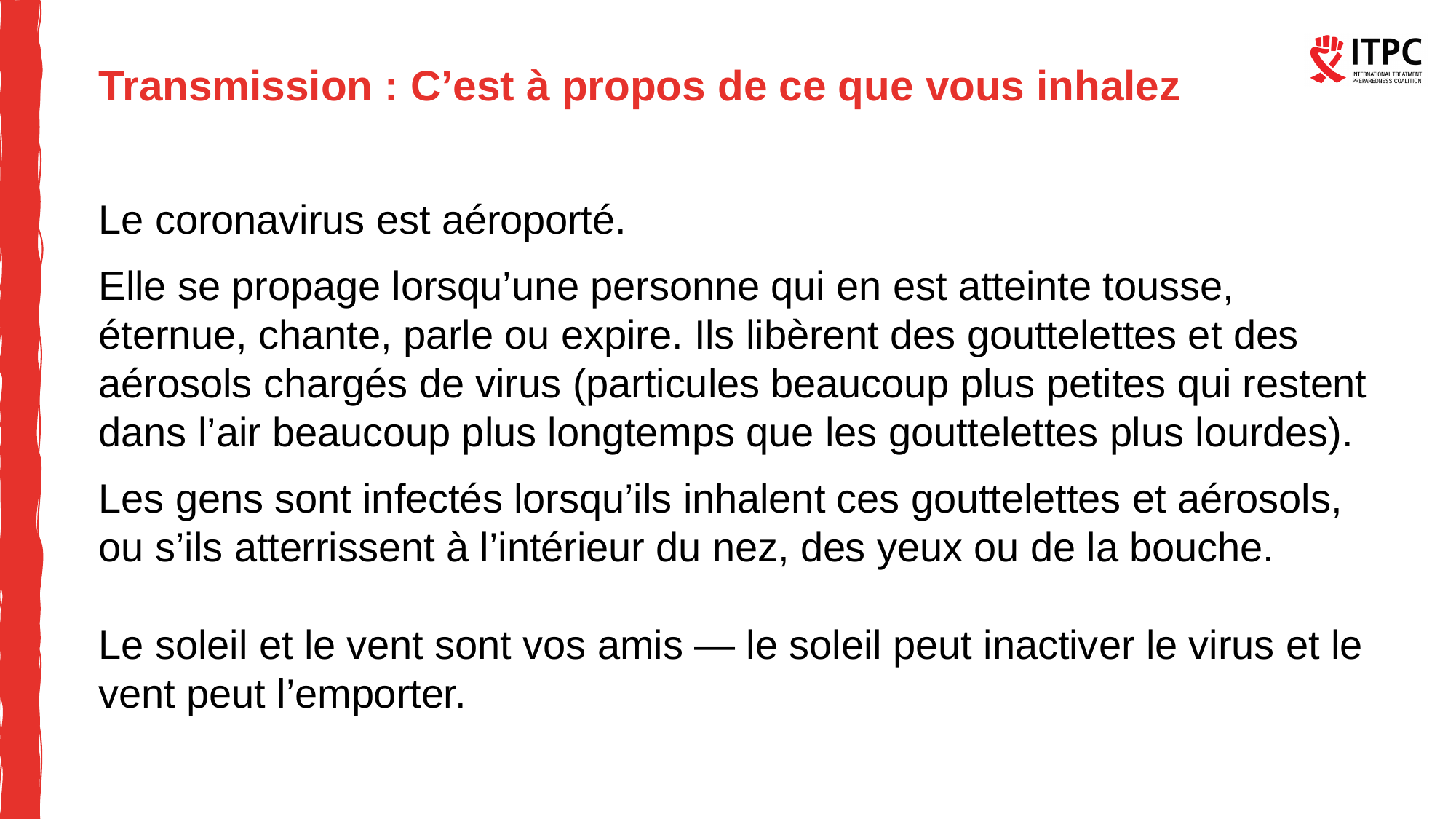

# Transmission : C’est à propos de ce que vous inhalez
Le coronavirus est aéroporté.
Elle se propage lorsqu’une personne qui en est atteinte tousse, éternue, chante, parle ou expire. Ils libèrent des gouttelettes et des aérosols chargés de virus (particules beaucoup plus petites qui restent dans l’air beaucoup plus longtemps que les gouttelettes plus lourdes).
Les gens sont infectés lorsqu’ils inhalent ces gouttelettes et aérosols, ou s’ils atterrissent à l’intérieur du nez, des yeux ou de la bouche.
Le soleil et le vent sont vos amis — le soleil peut inactiver le virus et le vent peut l’emporter.